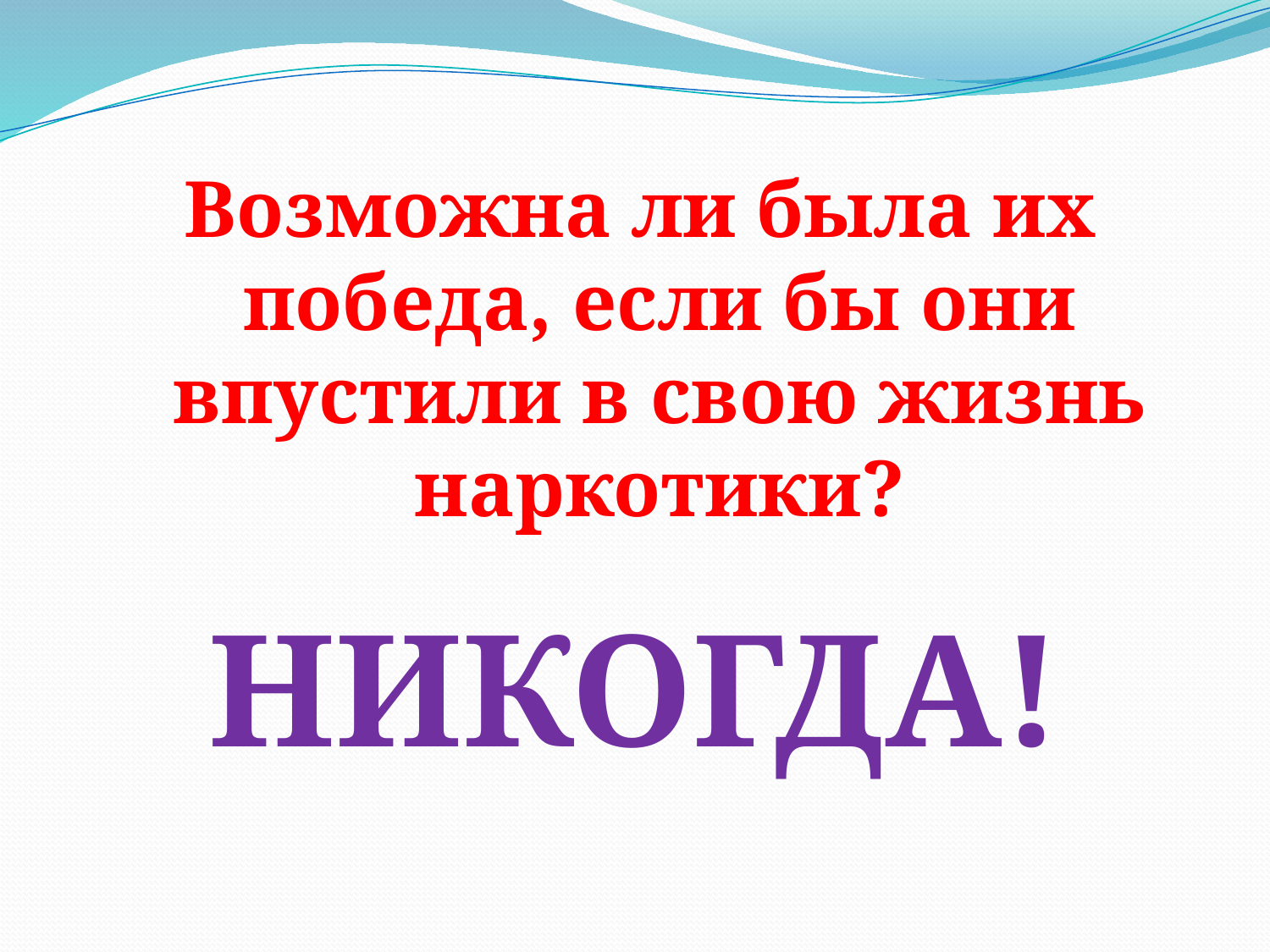

Возможна ли была их победа, если бы они впустили в свою жизнь наркотики?
НИКОГДА!